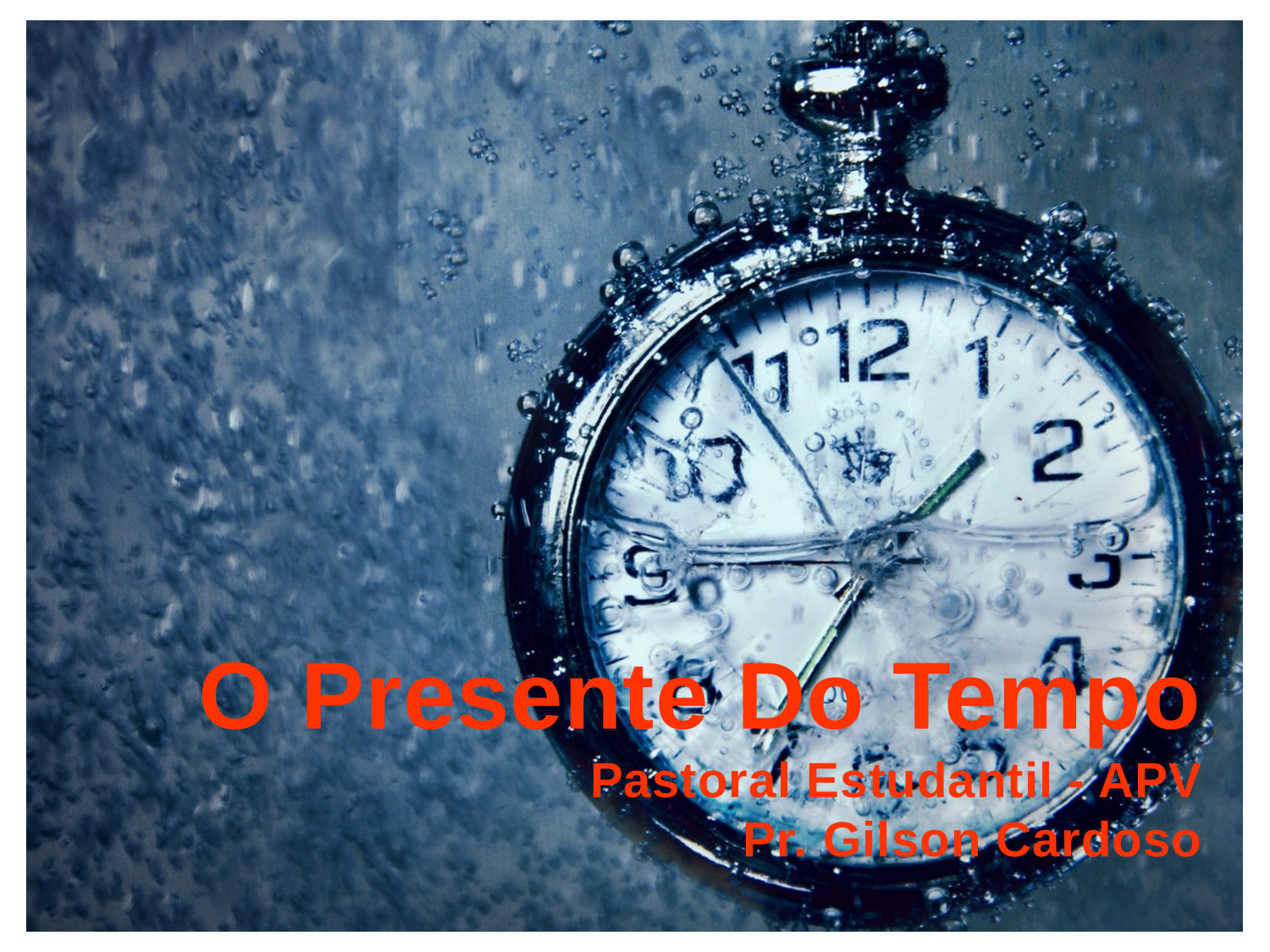

O Presente Do Tempo
Pastoral Estudantil - APV
Pr. Gilson Cardoso